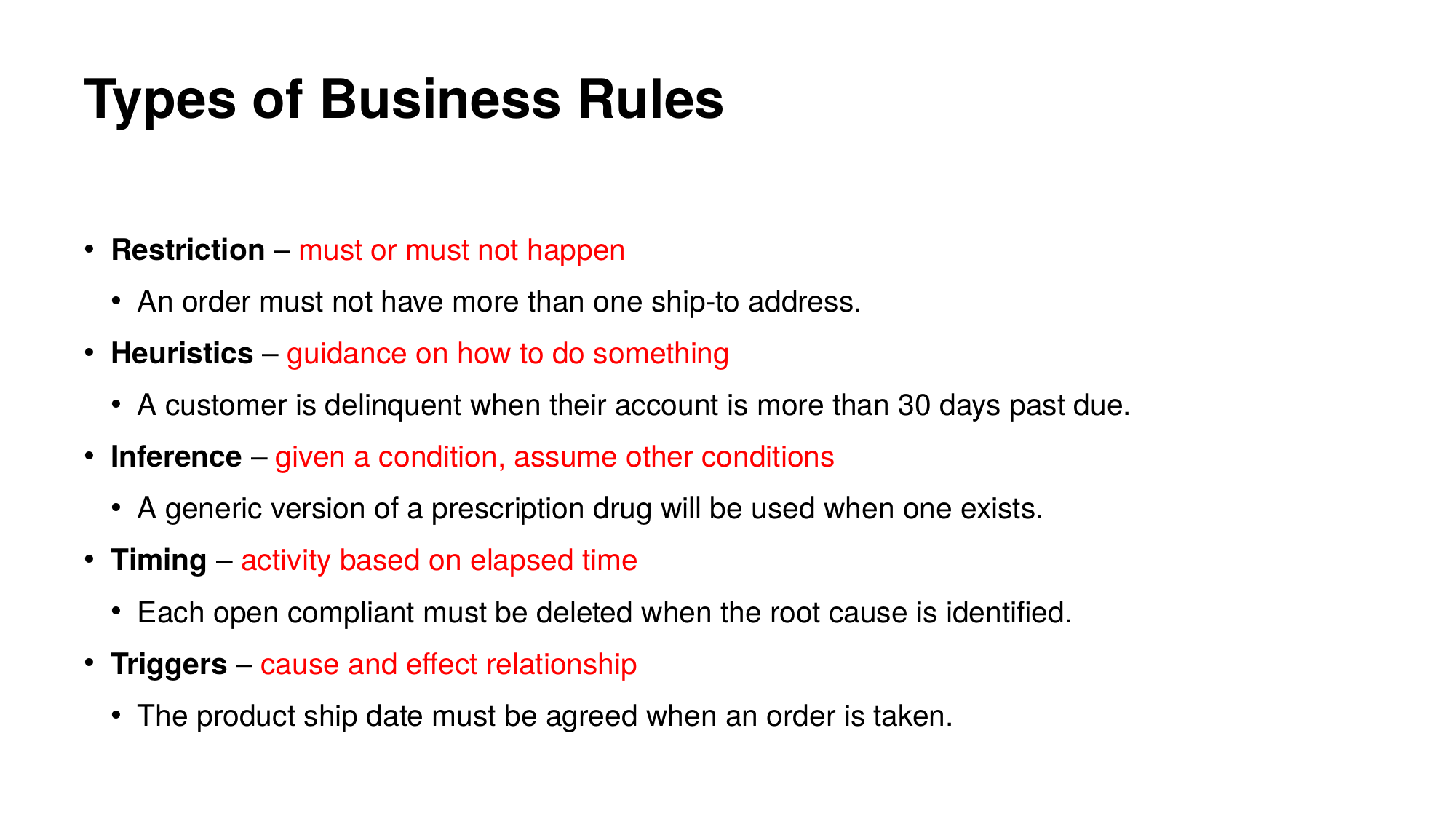

# Types of Business Rules
Restriction – must or must not happen
An order must not have more than one ship-to address.
Heuristics – guidance on how to do something
A customer is delinquent when their account is more than 30 days past due.
Inference – given a condition, assume other conditions
A generic version of a prescription drug will be used when one exists.
Timing – activity based on elapsed time
Each open compliant must be deleted when the root cause is identified.
Triggers – cause and effect relationship
The product ship date must be agreed when an order is taken.